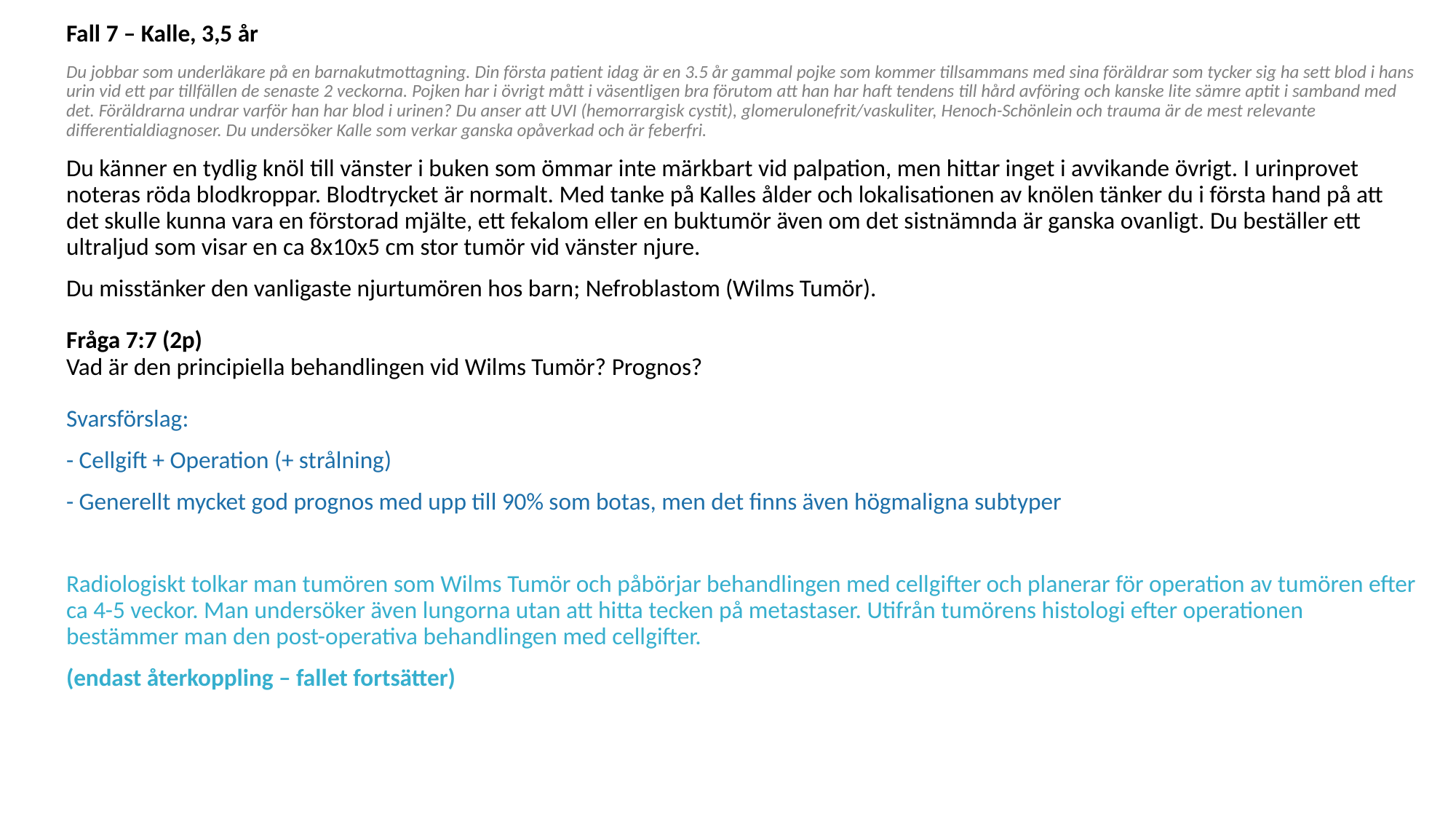

Fall 7 – Kalle, 3,5 år
Du jobbar som underläkare på en barnakutmottagning. Din första patient idag är en 3.5 år gammal pojke som kommer tillsammans med sina föräldrar som tycker sig ha sett blod i hans urin vid ett par tillfällen de senaste 2 veckorna. Pojken har i övrigt mått i väsentligen bra förutom att han har haft tendens till hård avföring och kanske lite sämre aptit i samband med det. Föräldrarna undrar varför han har blod i urinen? Du anser att UVI (hemorrargisk cystit), glomerulonefrit/vaskuliter, Henoch-Schönlein och trauma är de mest relevante differentialdiagnoser. Du undersöker Kalle som verkar ganska opåverkad och är feberfri.
Du känner en tydlig knöl till vänster i buken som ömmar inte märkbart vid palpation, men hittar inget i avvikande övrigt. I urinprovet noteras röda blodkroppar. Blodtrycket är normalt. Med tanke på Kalles ålder och lokalisationen av knölen tänker du i första hand på att det skulle kunna vara en förstorad mjälte, ett fekalom eller en buktumör även om det sistnämnda är ganska ovanligt. Du beställer ett ultraljud som visar en ca 8x10x5 cm stor tumör vid vänster njure.
Du misstänker den vanligaste njurtumören hos barn; Nefroblastom (Wilms Tumör). 
Fråga 7:7 (2p)
Vad är den principiella behandlingen vid Wilms Tumör? Prognos? 
Svarsförslag:
- Cellgift + Operation (+ strålning)
- Generellt mycket god prognos med upp till 90% som botas, men det finns även högmaligna subtyper

Radiologiskt tolkar man tumören som Wilms Tumör och påbörjar behandlingen med cellgifter och planerar för operation av tumören efter ca 4-5 veckor. Man undersöker även lungorna utan att hitta tecken på metastaser. Utifrån tumörens histologi efter operationen bestämmer man den post-operativa behandlingen med cellgifter.
(endast återkoppling – fallet fortsätter)